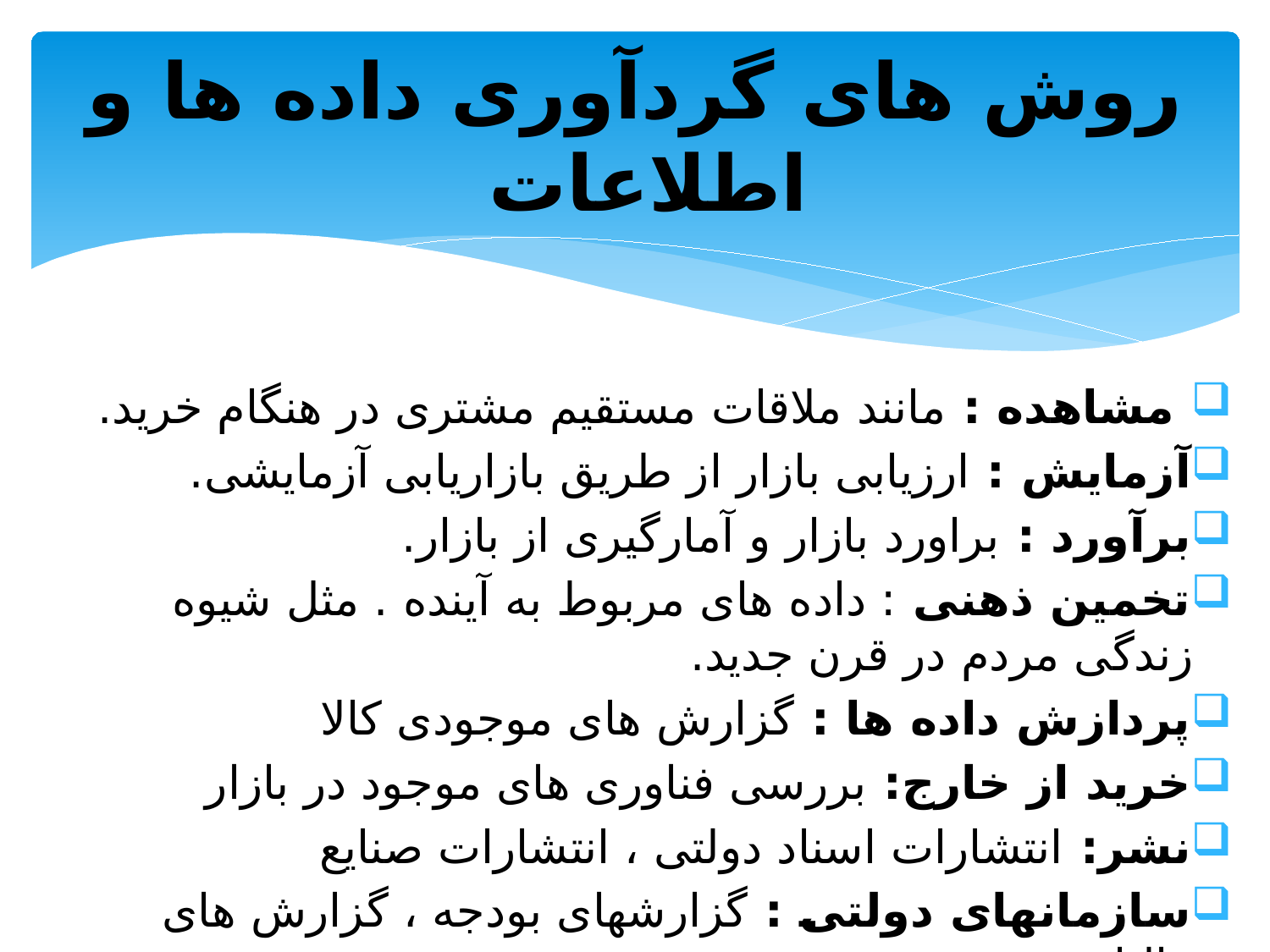

# روش های گردآوری داده ها و اطلاعات
 مشاهده : مانند ملاقات مستقیم مشتری در هنگام خرید.
آزمایش : ارزیابی بازار از طریق بازاریابی آزمایشی.
برآورد : براورد بازار و آمارگیری از بازار.
تخمین ذهنی : داده های مربوط به آینده . مثل شیوه زندگی مردم در قرن جدید.
پردازش داده ها : گزارش های موجودی کالا
خرید از خارج: بررسی فناوری های موجود در بازار
نشر: انتشارات اسناد دولتی ، انتشارات صنایع
سازمانهای دولتی : گزارشهای بودجه ، گزارش های مالیاتی.